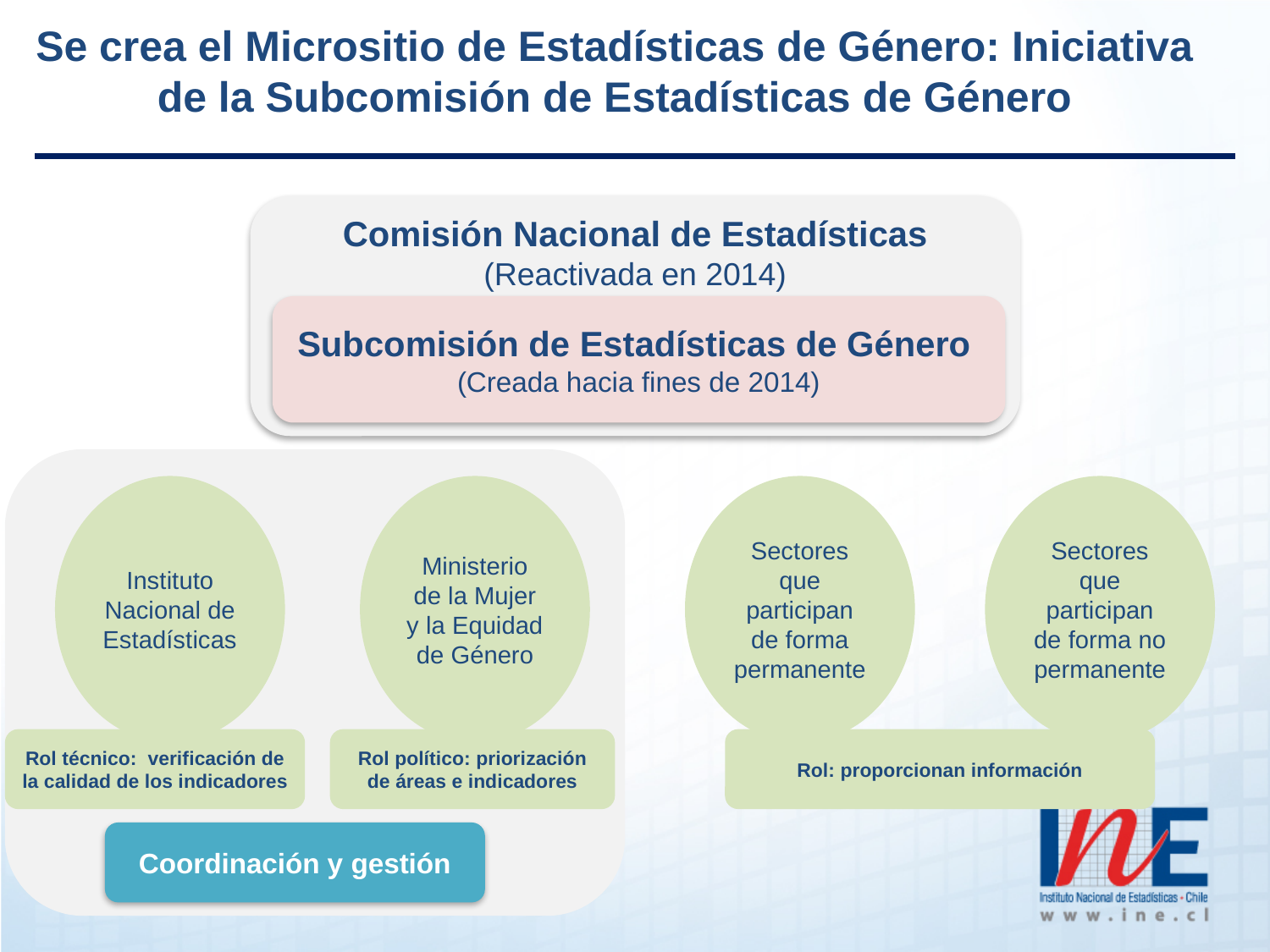

Se crea el Micrositio de Estadísticas de Género: Iniciativa de la Subcomisión de Estadísticas de Género

Comisión Nacional de Estadísticas (Reactivada en 2014)
Subcomisión de Estadísticas de Género
(Creada hacia fines de 2014)

Instituto Nacional de Estadísticas
Ministerio de la Mujer y la Equidad de Género
Sectores que participan de forma permanente
Sectores que participan de forma no permanente
Rol técnico:  verificación de la calidad de los indicadores
Rol político: priorización de áreas e indicadores
Rol: proporcionan información
Coordinación y gestión